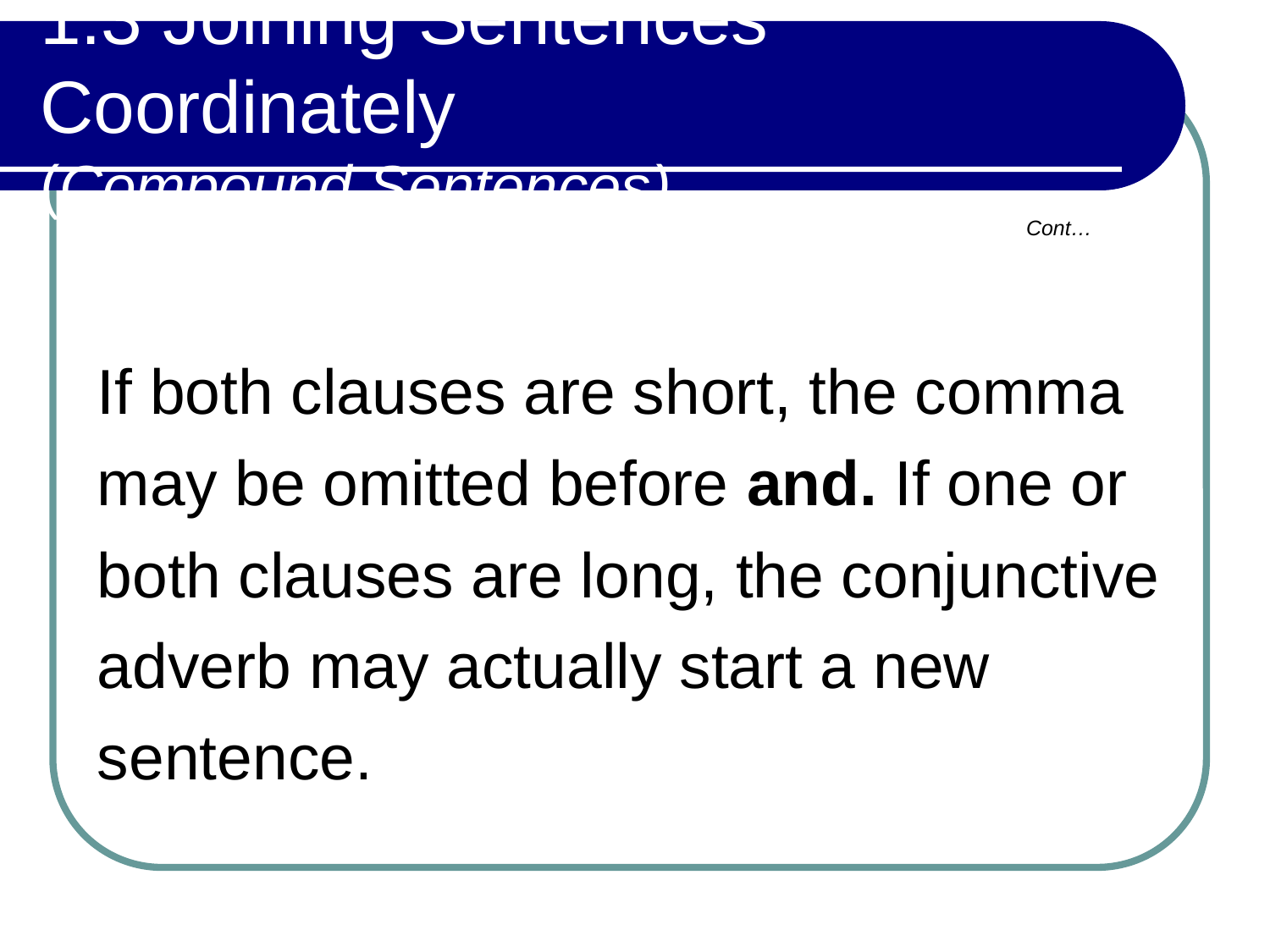

# 1.3 Joining Sentences Coordinately (Compound Sentences)
Cont…
If both clauses are short, the comma may be omitted before and. If one or both clauses are long, the conjunctive adverb may actually start a new sentence.